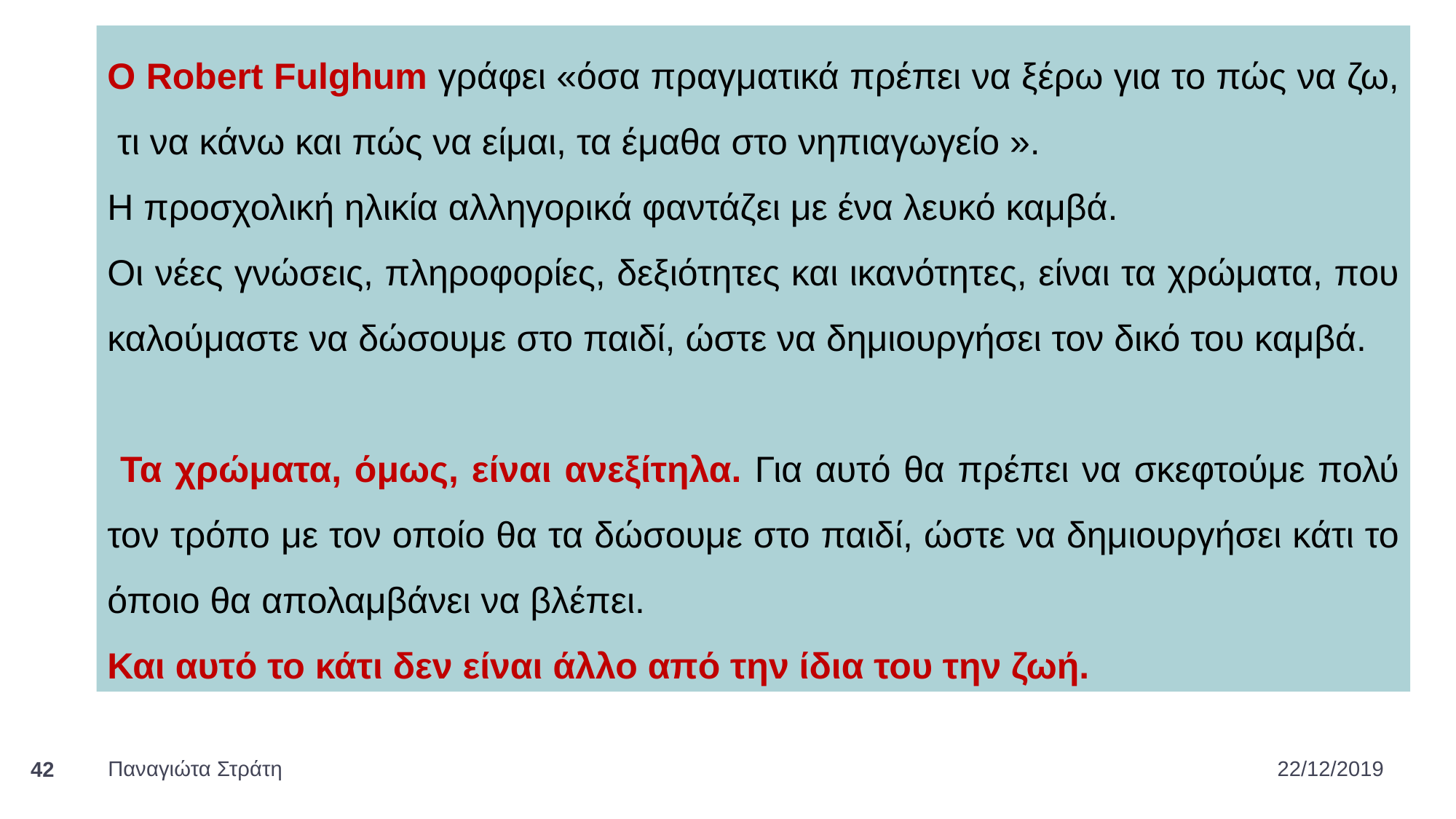

Ο Robert Fulghum γράφει «όσα πραγματικά πρέπει να ξέρω για το πώς να ζω,  τι να κάνω και πώς να είμαι, τα έμαθα στο νηπιαγωγείο ».
Η προσχολική ηλικία αλληγορικά φαντάζει με ένα λευκό καμβά.
Οι νέες γνώσεις, πληροφορίες, δεξιότητες και ικανότητες, είναι τα χρώματα, που καλούμαστε να δώσουμε στο παιδί, ώστε να δημιουργήσει τον δικό του καμβά.

 Τα χρώματα, όμως, είναι ανεξίτηλα. Για αυτό θα πρέπει να σκεφτούμε πολύ τον τρόπο με τον οποίο θα τα δώσουμε στο παιδί, ώστε να δημιουργήσει κάτι το όποιο θα απολαμβάνει να βλέπει.
Και αυτό το κάτι δεν είναι άλλο από την ίδια του την ζωή.
42
Παναγιώτα Στράτη
22/12/2019